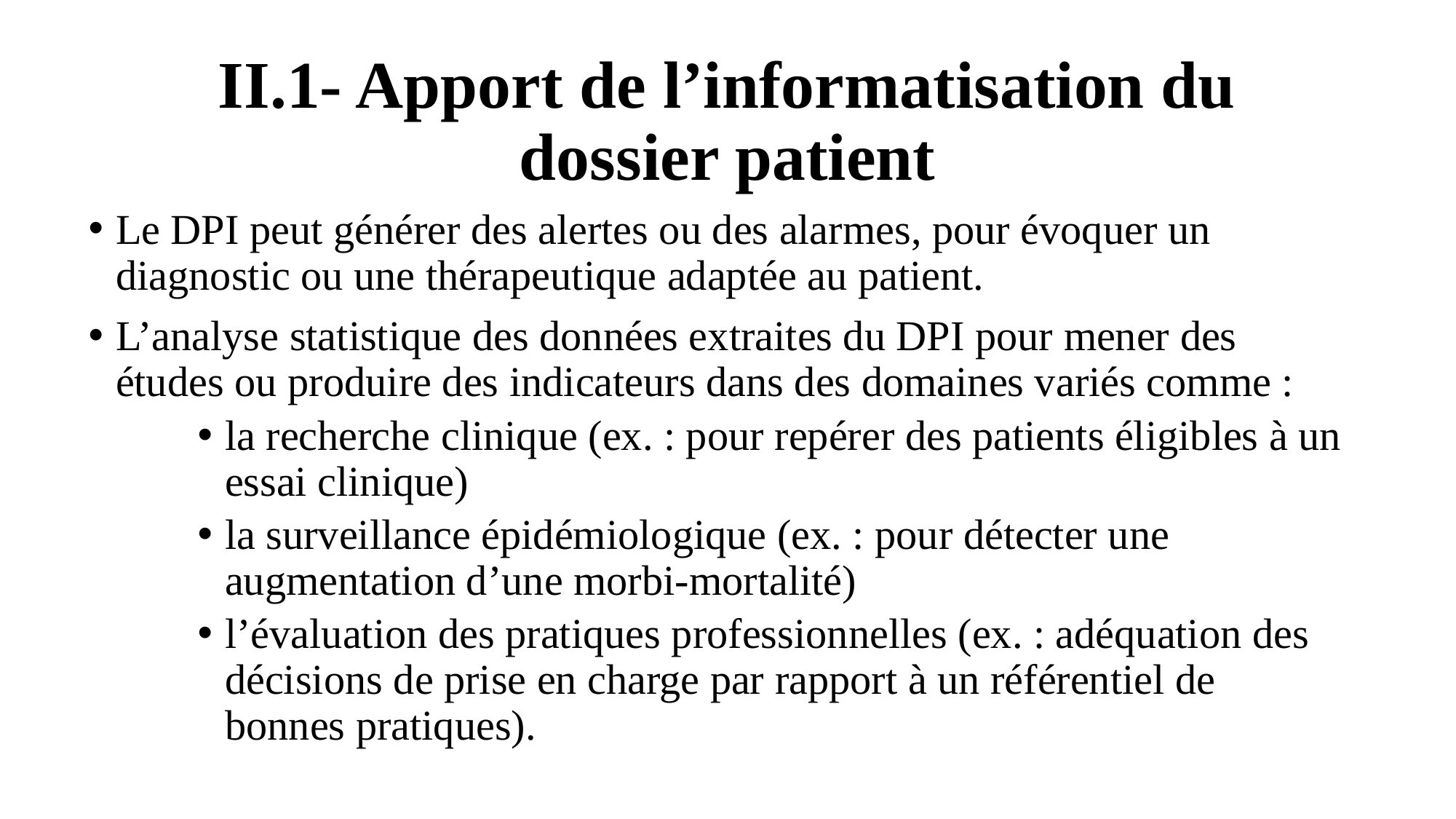

# II.1- Apport de l’informatisation du dossier patient
Le DPI peut générer des alertes ou des alarmes, pour évoquer un diagnostic ou une thérapeutique adaptée au patient.
L’analyse statistique des données extraites du DPI pour mener des études ou produire des indicateurs dans des domaines variés comme :
la recherche clinique (ex. : pour repérer des patients éligibles à un essai clinique)
la surveillance épidémiologique (ex. : pour détecter une augmentation d’une morbi-mortalité)
l’évaluation des pratiques professionnelles (ex. : adéquation des décisions de prise en charge par rapport à un référentiel de bonnes pratiques).